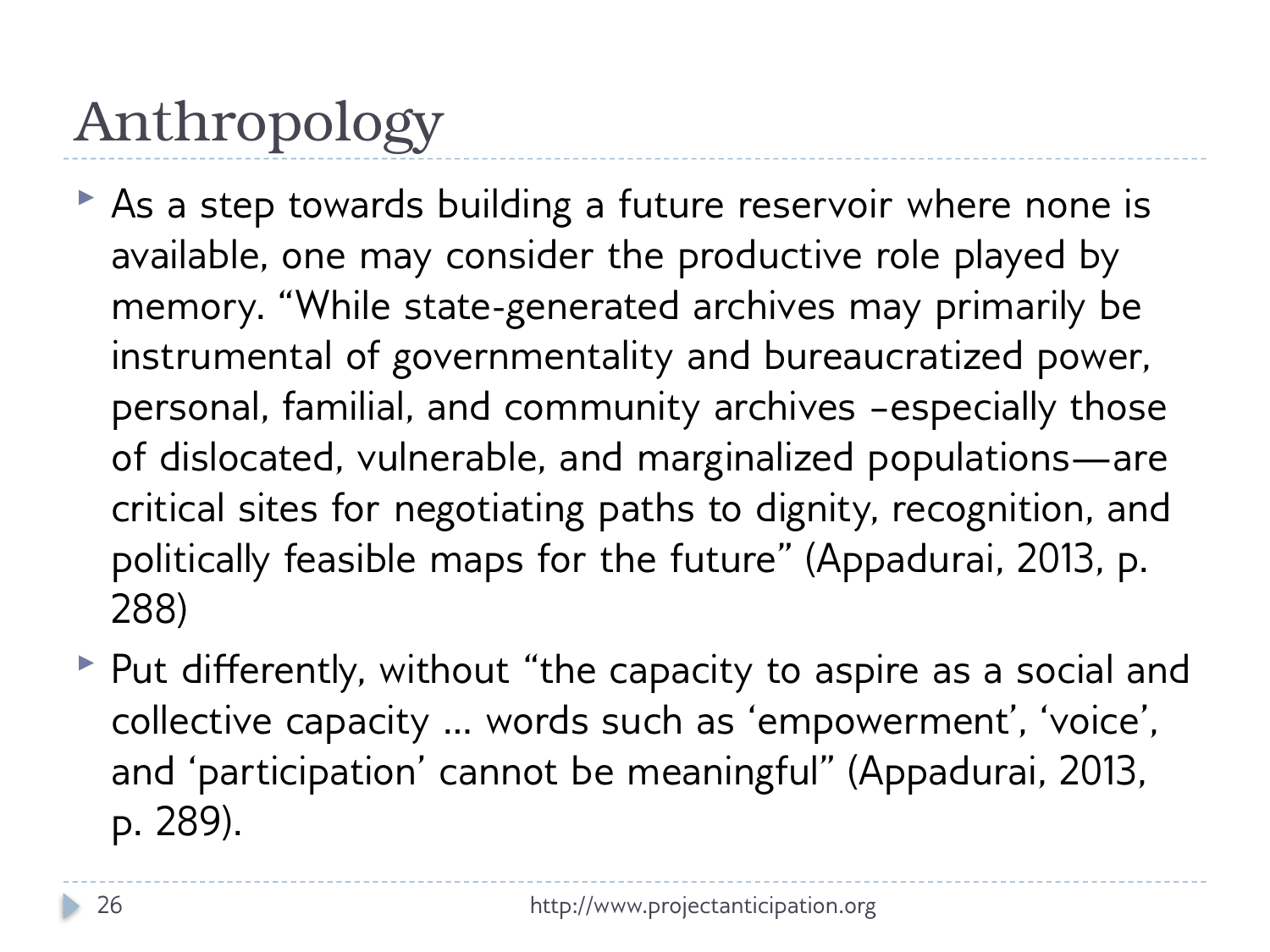

# Anthropology
As a step towards building a future reservoir where none is available, one may consider the productive role played by memory. “While state-generated archives may primarily be instrumental of governmentality and bureaucratized power, personal, familial, and community archives –especially those of dislocated, vulnerable, and marginalized populations—are critical sites for negotiating paths to dignity, recognition, and politically feasible maps for the future” (Appadurai, 2013, p. 288)
Put differently, without “the capacity to aspire as a social and collective capacity … words such as ‘empowerment’, ‘voice’, and ‘participation’ cannot be meaningful” (Appadurai, 2013, p. 289).

26
http://www.projectanticipation.org